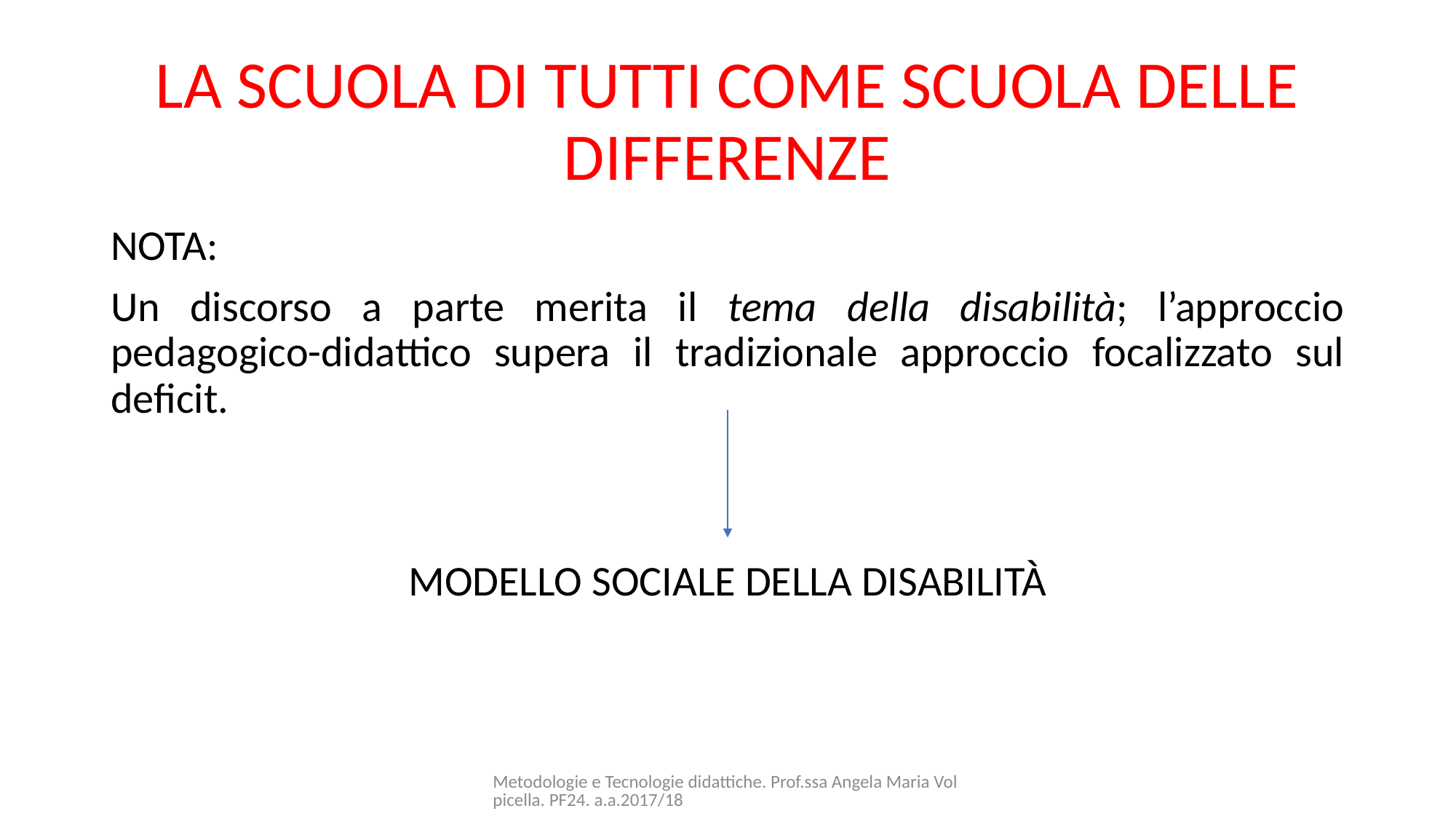

# LA SCUOLA DI TUTTI COME SCUOLA DELLE DIFFERENZE
NOTA:
Un discorso a parte merita il tema della disabilità; l’approccio pedagogico-didattico supera il tradizionale approccio focalizzato sul deficit.

MODELLO SOCIALE DELLA DISABILITÀ
Metodologie e Tecnologie didattiche. Prof.ssa Angela Maria Volpicella. PF24. a.a.2017/18